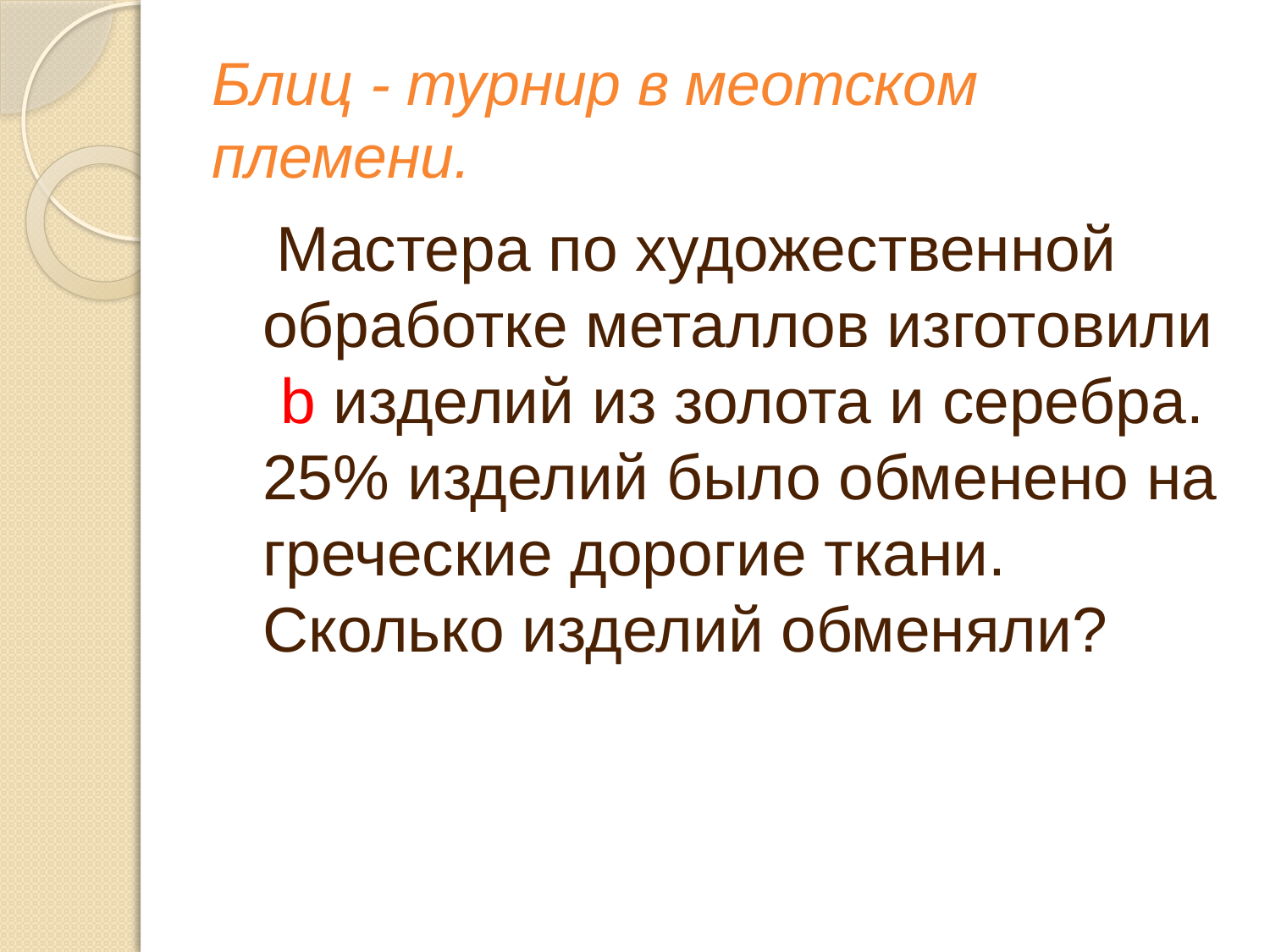

# Блиц - турнир в меотском племени.
   Мастера по художественной обработке металлов изготовили  b изделий из золота и серебра. 25% изделий было обменено на греческие дорогие ткани. Сколько изделий обменяли?